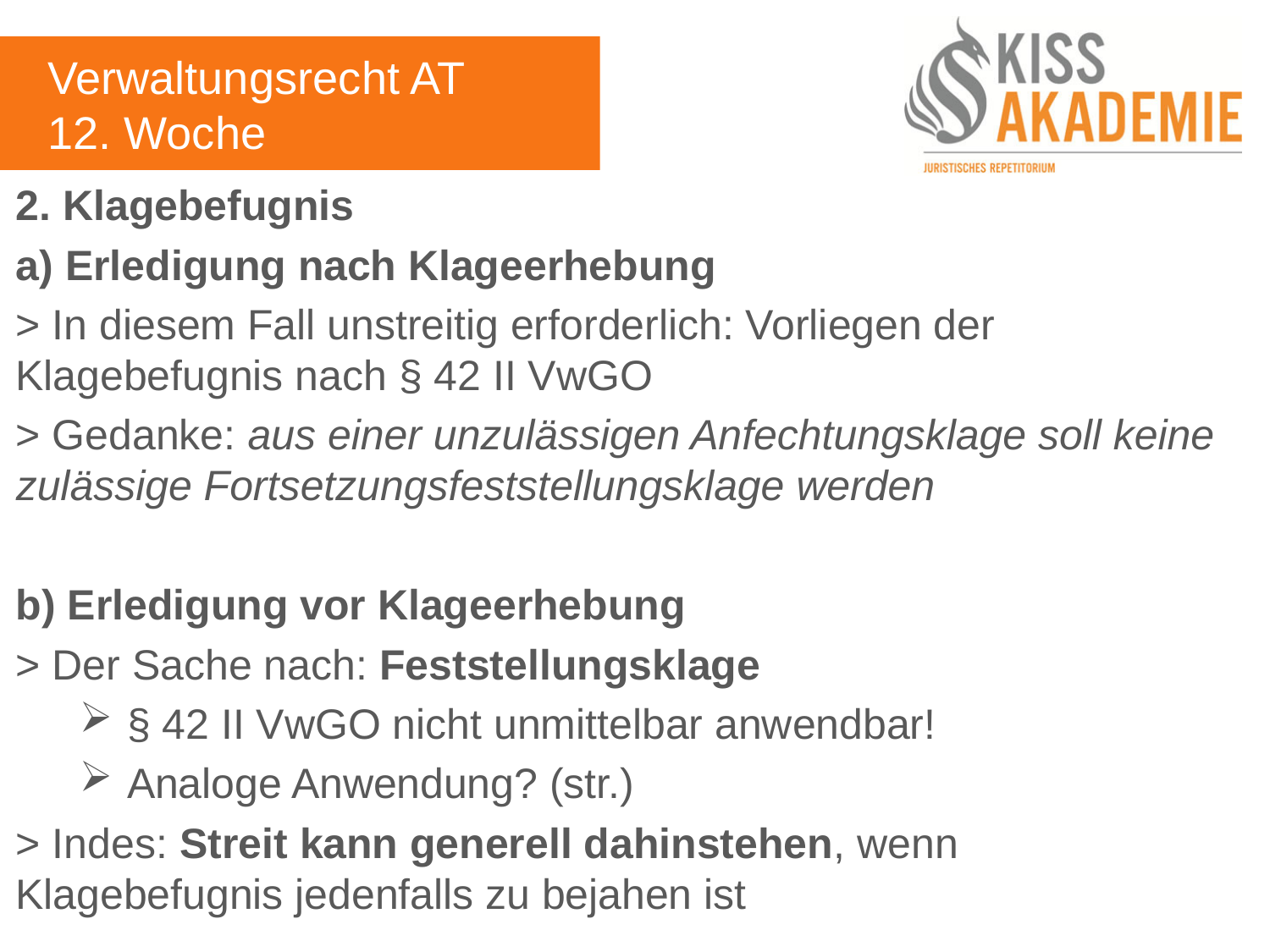

Verwaltungsrecht AT
12. Woche
2. Klagebefugnis
a) Erledigung nach Klageerhebung
> In diesem Fall unstreitig erforderlich: Vorliegen der Klagebefugnis nach § 42 II VwGO
> Gedanke: aus einer unzulässigen Anfechtungsklage soll keine zulässige Fortsetzungsfeststellungsklage werden

b) Erledigung vor Klageerhebung
> Der Sache nach: Feststellungsklage
§ 42 II VwGO nicht unmittelbar anwendbar!
Analoge Anwendung? (str.)
> Indes: Streit kann generell dahinstehen, wenn Klagebefugnis jedenfalls zu bejahen ist